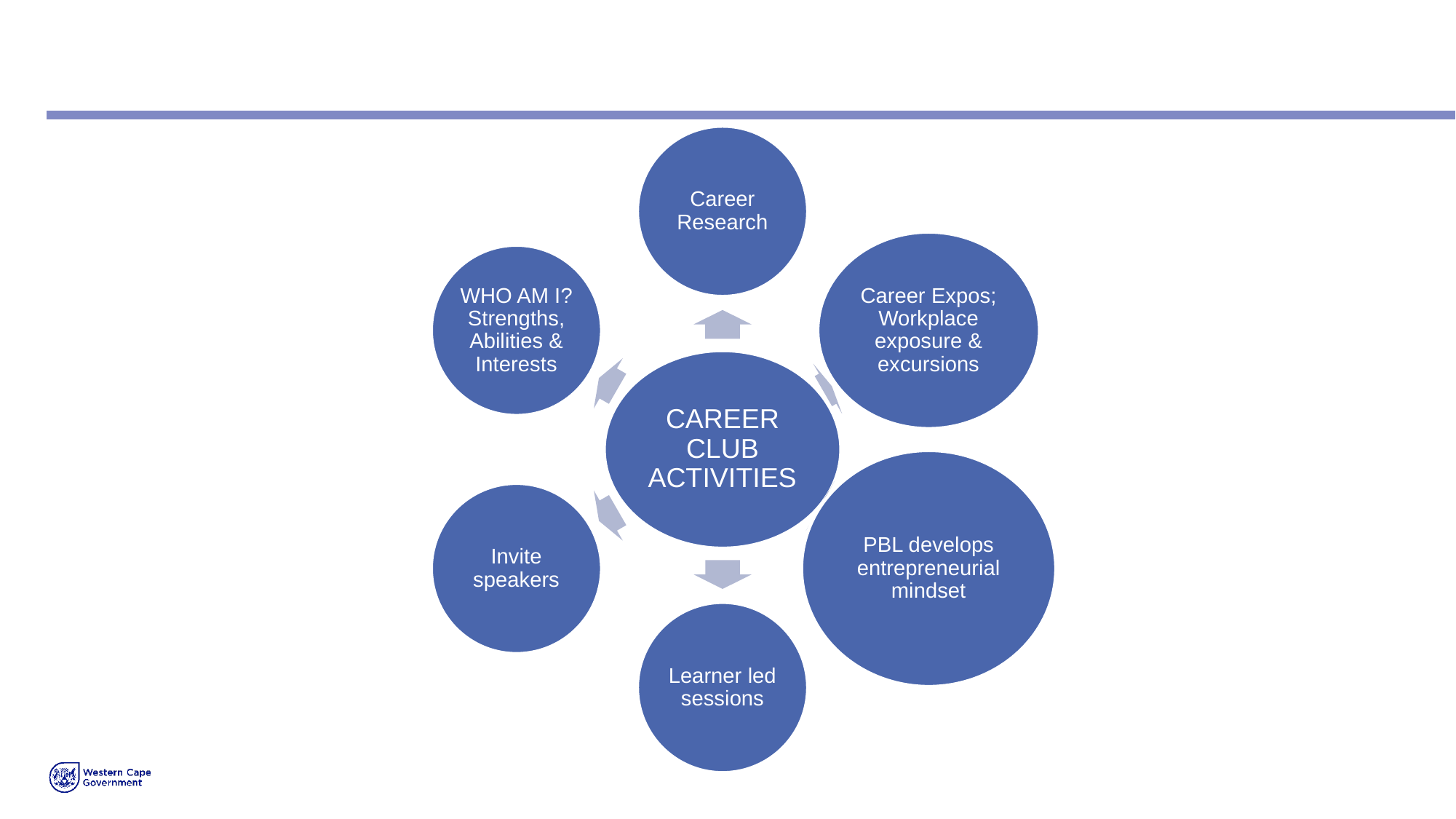

CAREER CLUB ACTIVITIES

Career Research

Career Expos; Workplace exposure & excursions

PBL develops entrepreneurial mindset

Learner led sessions

Invite speakers

WHO AM I? Strengths, Abilities & Interests